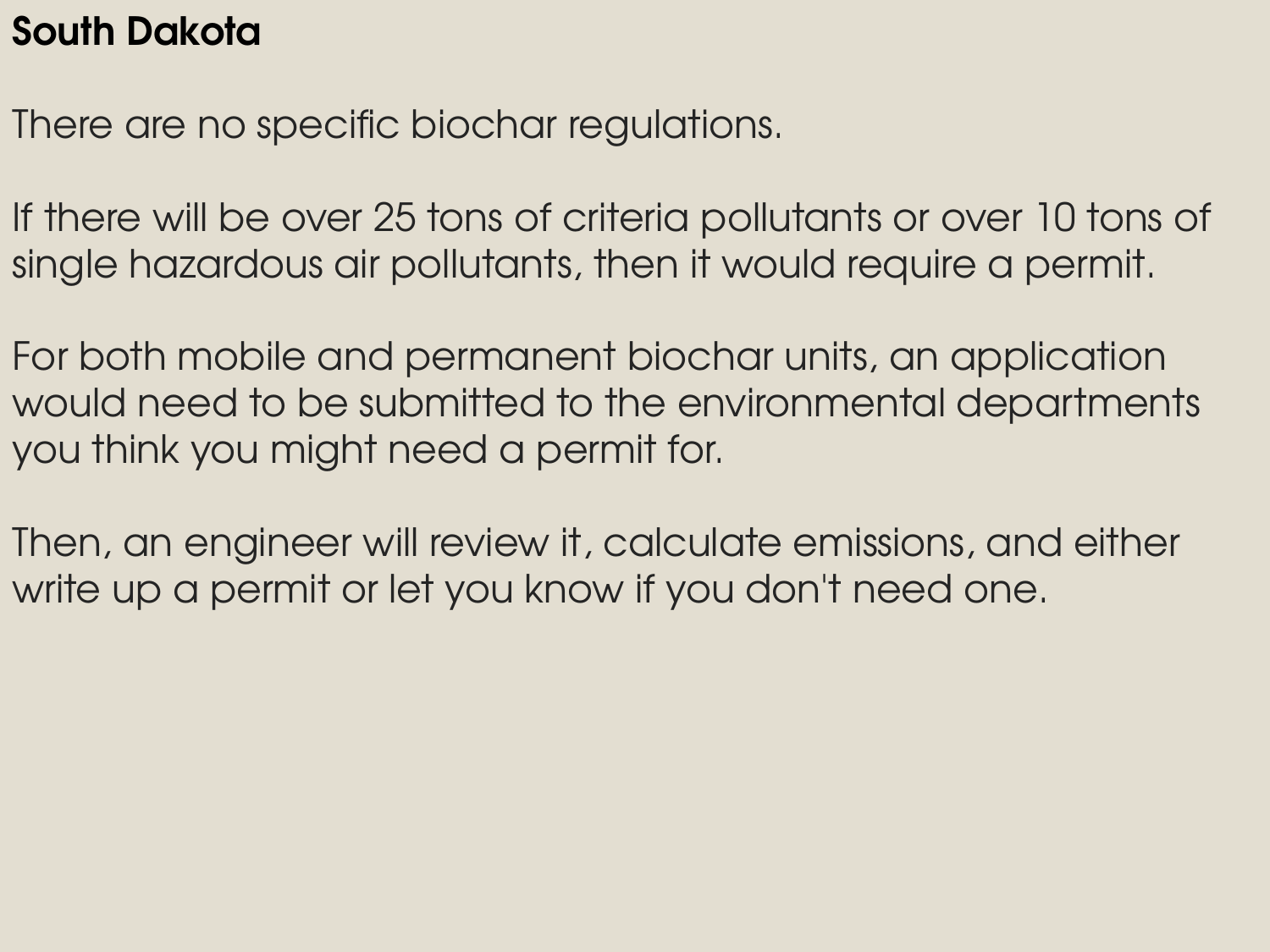

South Dakota

There are no specific biochar regulations.

If there will be over 25 tons of criteria pollutants or over 10 tons of single hazardous air pollutants, then it would require a permit.

For both mobile and permanent biochar units, an application would need to be submitted to the environmental departments you think you might need a permit for.

Then, an engineer will review it, calculate emissions, and either write up a permit or let you know if you don't need one.

.